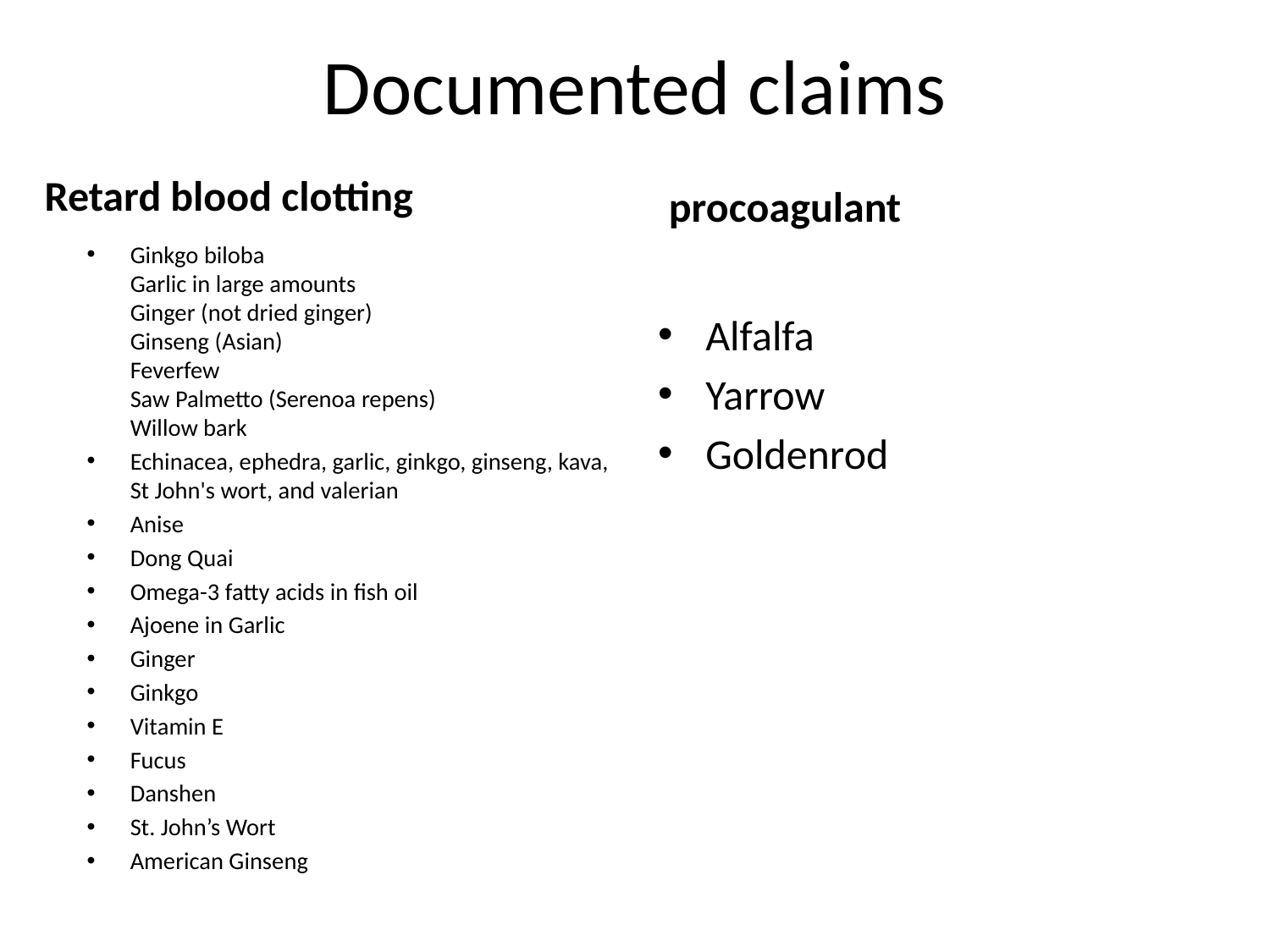

# Documented claims
Retard blood clotting
procoagulant
Ginkgo biloba
Garlic in large amounts
Ginger (not dried ginger)
Ginseng (Asian)
Feverfew
Saw Palmetto (Serenoa repens)
Willow bark
Echinacea, ephedra, garlic, ginkgo, ginseng, kava, St John's wort, and valerian
Anise
Dong Quai
Omega-3 fatty acids in fish oil
Ajoene in Garlic
Ginger
Ginkgo
Vitamin E
Fucus
Danshen
St. John’s Wort
American Ginseng
Alfalfa
Yarrow
Goldenrod